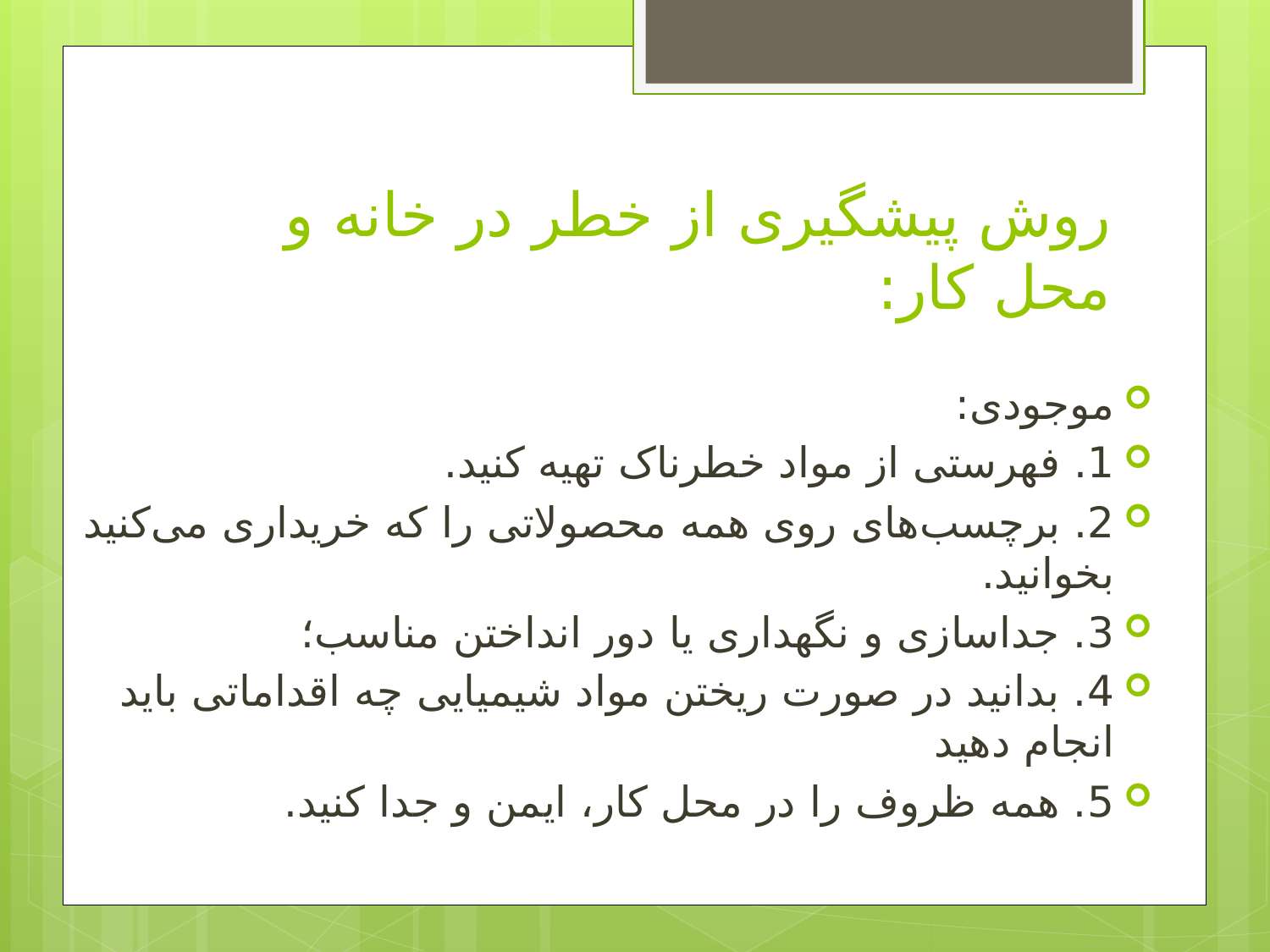

# روش پیشگیری از خطر در خانه و محل کار:
موجودی:
1. فهرستی از مواد خطرناک تهیه کنید.
2. برچسب‌های روی همه محصولاتی را که خریداری می‌کنید بخوانید.
3. جداسازی و نگهداری یا دور انداختن مناسب؛
4. بدانید در صورت ریختن مواد شیمیایی چه اقداماتی باید انجام دهید
5. همه ظروف را در محل کار، ایمن و جدا کنید.